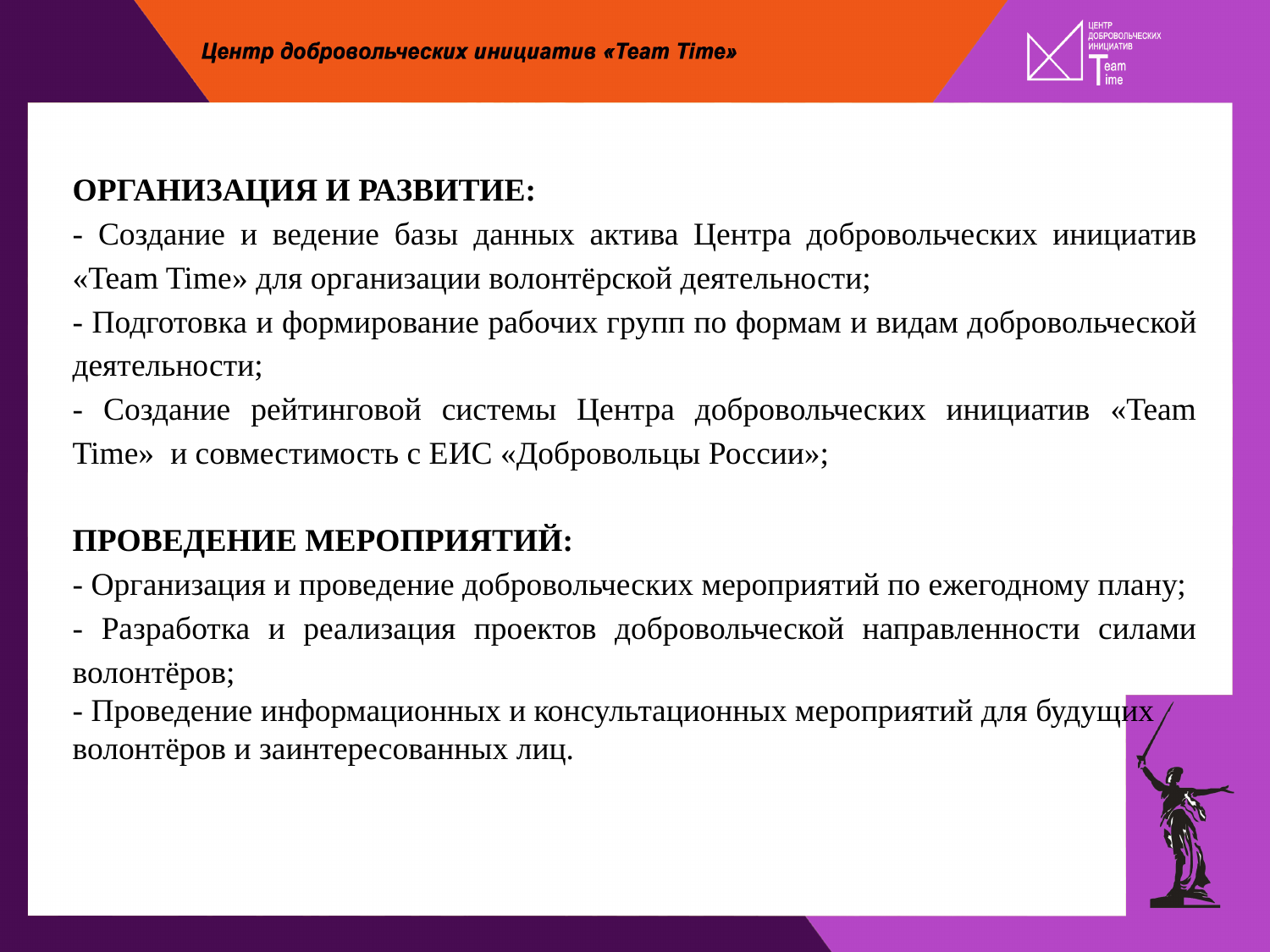

ОРГАНИЗАЦИЯ И РАЗВИТИЕ:
- Создание и ведение базы данных актива Центра добровольческих инициатив «Team Time» для организации волонтёрской деятельности;
- Подготовка и формирование рабочих групп по формам и видам добровольческой деятельности;
- Создание рейтинговой системы Центра добровольческих инициатив «Team Time»  и совместимость с ЕИС «Добровольцы России»;

ПРОВЕДЕНИЕ МЕРОПРИЯТИЙ:
- Организация и проведение добровольческих мероприятий по ежегодному плану;
- Разработка и реализация проектов добровольческой направленности силами волонтёров;
- Проведение информационных и консультационных мероприятий для будущих волонтёров и заинтересованных лиц.